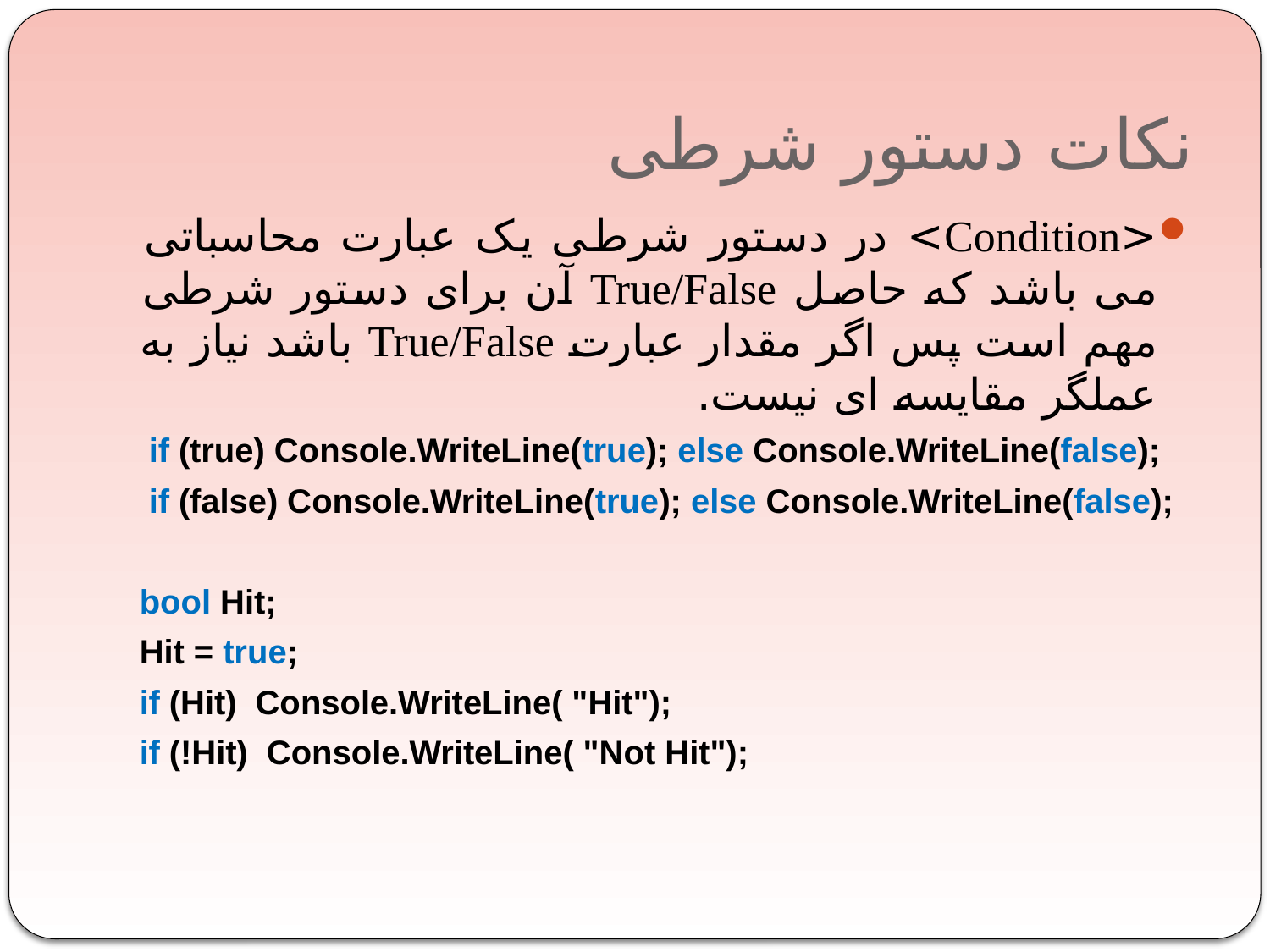

# نکات دستور شرطی
<Condition> در دستور شرطی یک عبارت محاسباتی می باشد که حاصل True/False آن برای دستور شرطی مهم است پس اگر مقدار عبارت True/False باشد نیاز به عملگر مقایسه ای نیست.
 if (true) Console.WriteLine(true); else Console.WriteLine(false);
 if (false) Console.WriteLine(true); else Console.WriteLine(false);

bool Hit;
Hit = true;
if (Hit)  Console.WriteLine( "Hit");
if (!Hit)  Console.WriteLine( "Not Hit");